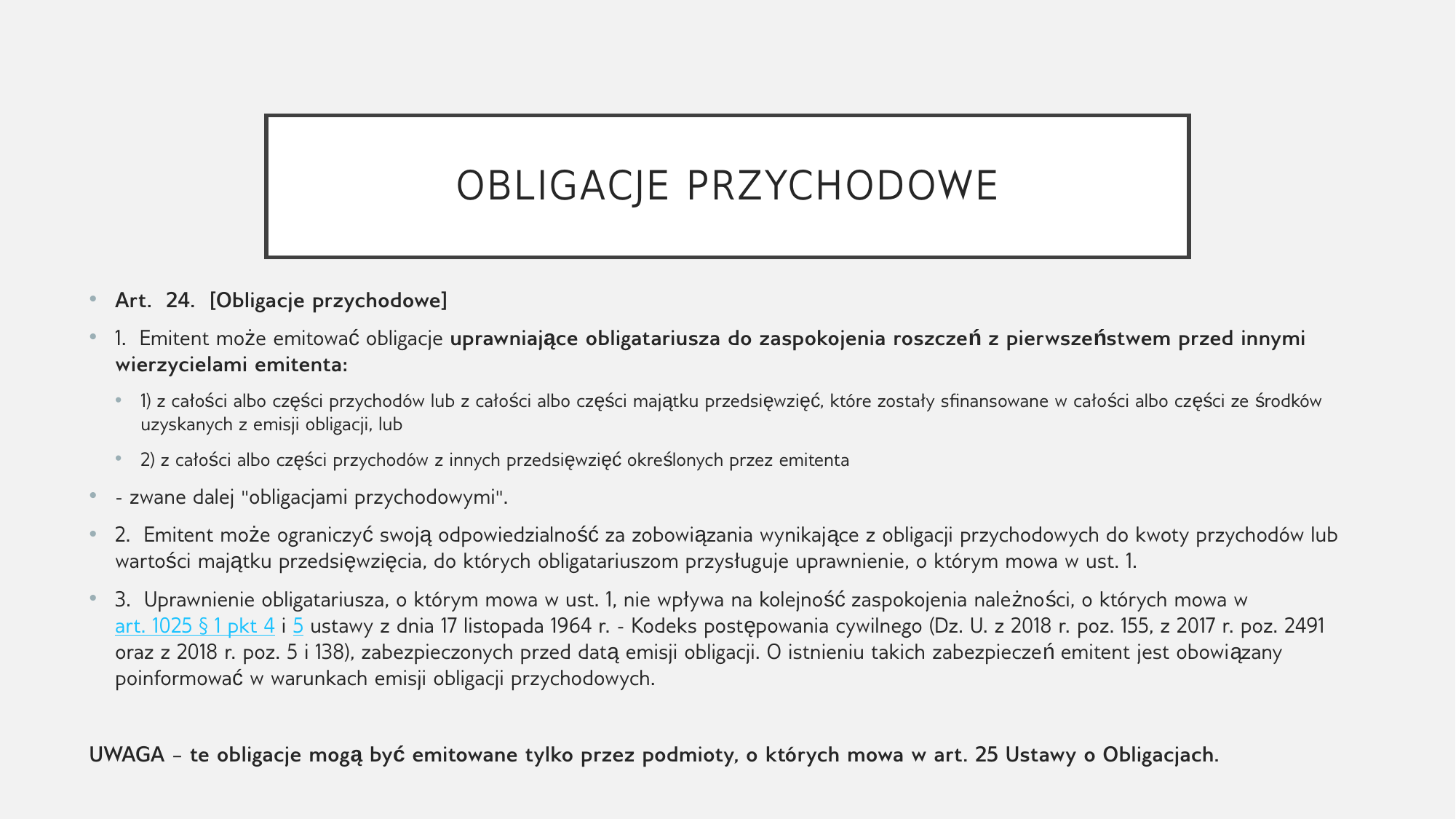

# Obligacje przychodowe
Art.  24.  [Obligacje przychodowe]
1.  Emitent może emitować obligacje uprawniające obligatariusza do zaspokojenia roszczeń z pierwszeństwem przed innymi wierzycielami emitenta:
1) z całości albo części przychodów lub z całości albo części majątku przedsięwzięć, które zostały sfinansowane w całości albo części ze środków uzyskanych z emisji obligacji, lub
2) z całości albo części przychodów z innych przedsięwzięć określonych przez emitenta
- zwane dalej "obligacjami przychodowymi".
2.  Emitent może ograniczyć swoją odpowiedzialność za zobowiązania wynikające z obligacji przychodowych do kwoty przychodów lub wartości majątku przedsięwzięcia, do których obligatariuszom przysługuje uprawnienie, o którym mowa w ust. 1.
3.  Uprawnienie obligatariusza, o którym mowa w ust. 1, nie wpływa na kolejność zaspokojenia należności, o których mowa w art. 1025 § 1 pkt 4 i 5 ustawy z dnia 17 listopada 1964 r. - Kodeks postępowania cywilnego (Dz. U. z 2018 r. poz. 155, z 2017 r. poz. 2491 oraz z 2018 r. poz. 5 i 138), zabezpieczonych przed datą emisji obligacji. O istnieniu takich zabezpieczeń emitent jest obowiązany poinformować w warunkach emisji obligacji przychodowych.

UWAGA – te obligacje mogą być emitowane tylko przez podmioty, o których mowa w art. 25 Ustawy o Obligacjach.